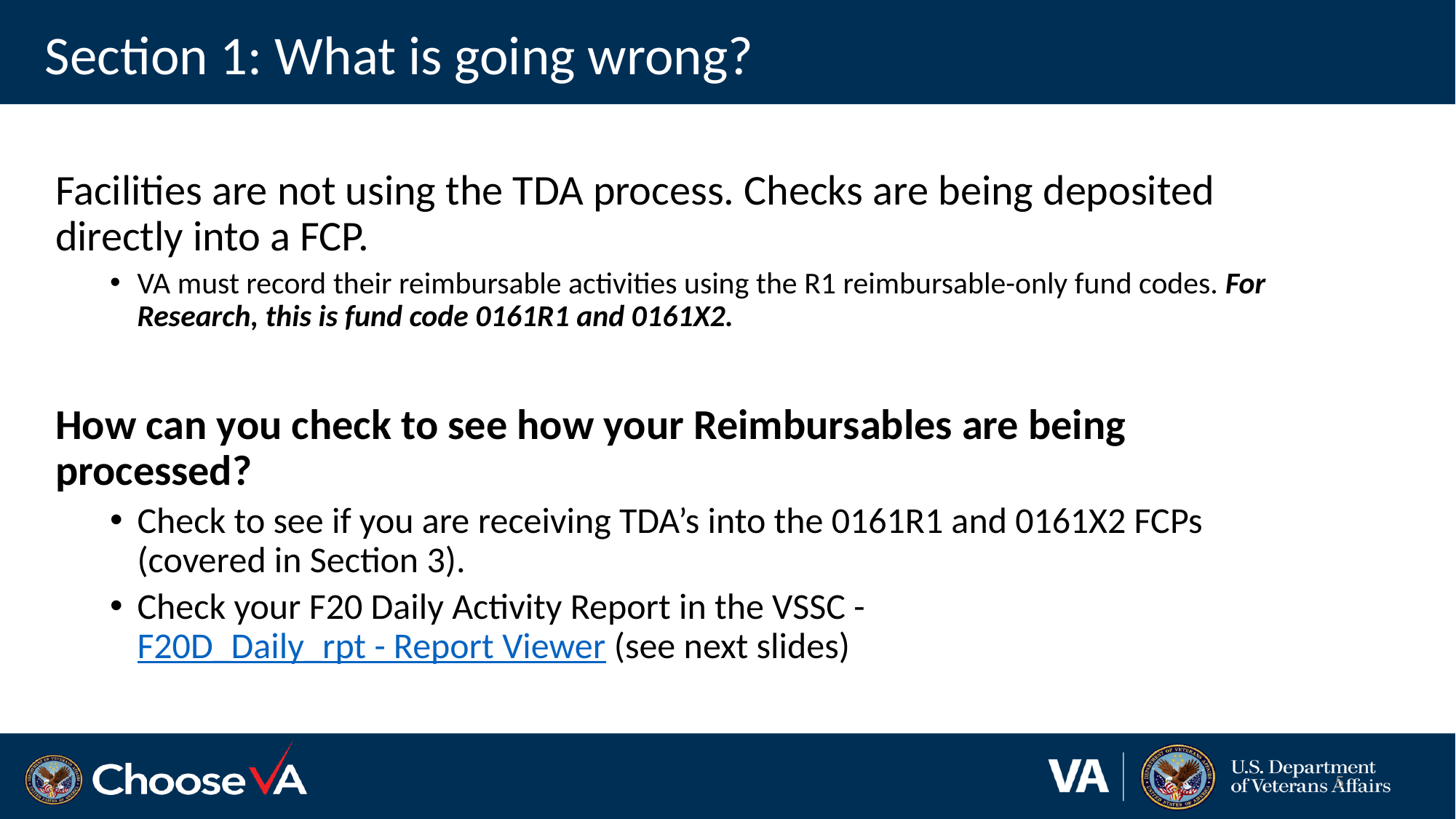

# Section 1: What is going wrong?
Facilities are not using the TDA process. Checks are being deposited directly into a FCP.
VA must record their reimbursable activities using the R1 reimbursable-only fund codes. For Research, this is fund code 0161R1 and 0161X2.

How can you check to see how your Reimbursables are being processed?
Check to see if you are receiving TDA’s into the 0161R1 and 0161X2 FCPs (covered in Section 3).
Check your F20 Daily Activity Report in the VSSC - F20D_Daily_rpt - Report Viewer (see next slides)

5